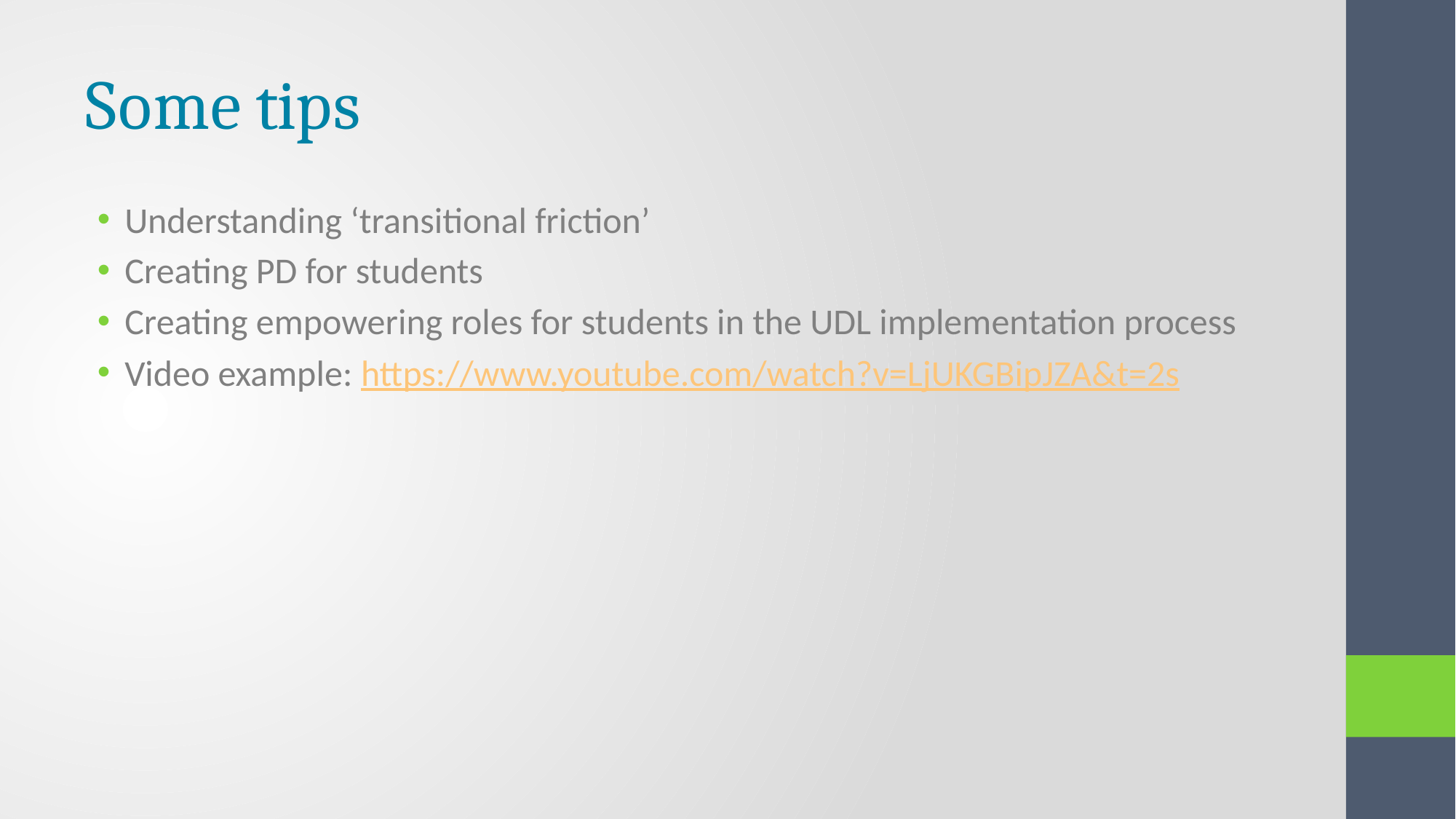

# Some tips
Understanding ‘transitional friction’
Creating PD for students
Creating empowering roles for students in the UDL implementation process
Video example: https://www.youtube.com/watch?v=LjUKGBipJZA&t=2s